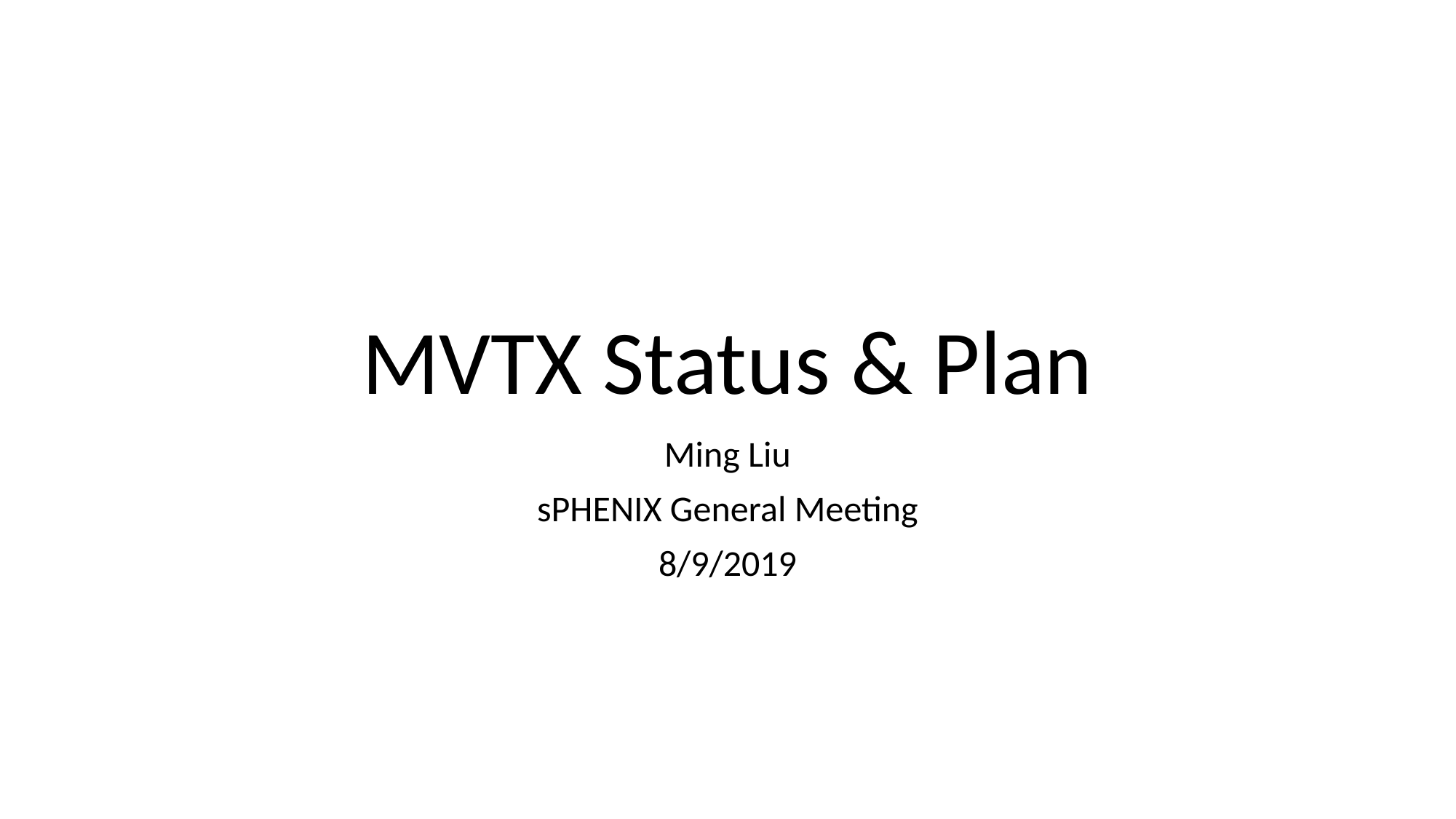

# MVTX Status & Plan
Ming Liu
sPHENIX General Meeting
8/9/2019